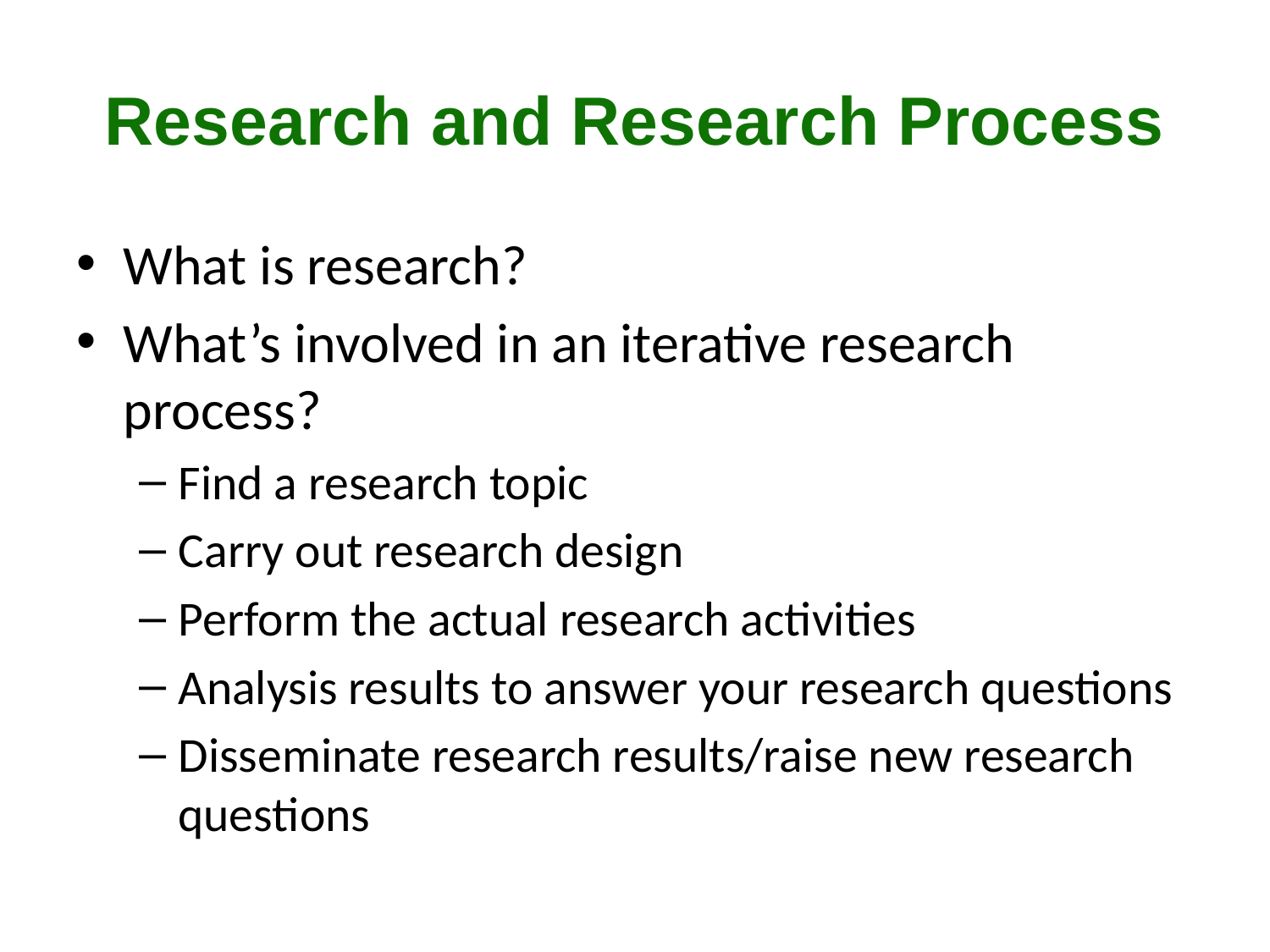

# Research and Research Process
What is research?
What’s involved in an iterative research process?
Find a research topic
Carry out research design
Perform the actual research activities
Analysis results to answer your research questions
Disseminate research results/raise new research questions